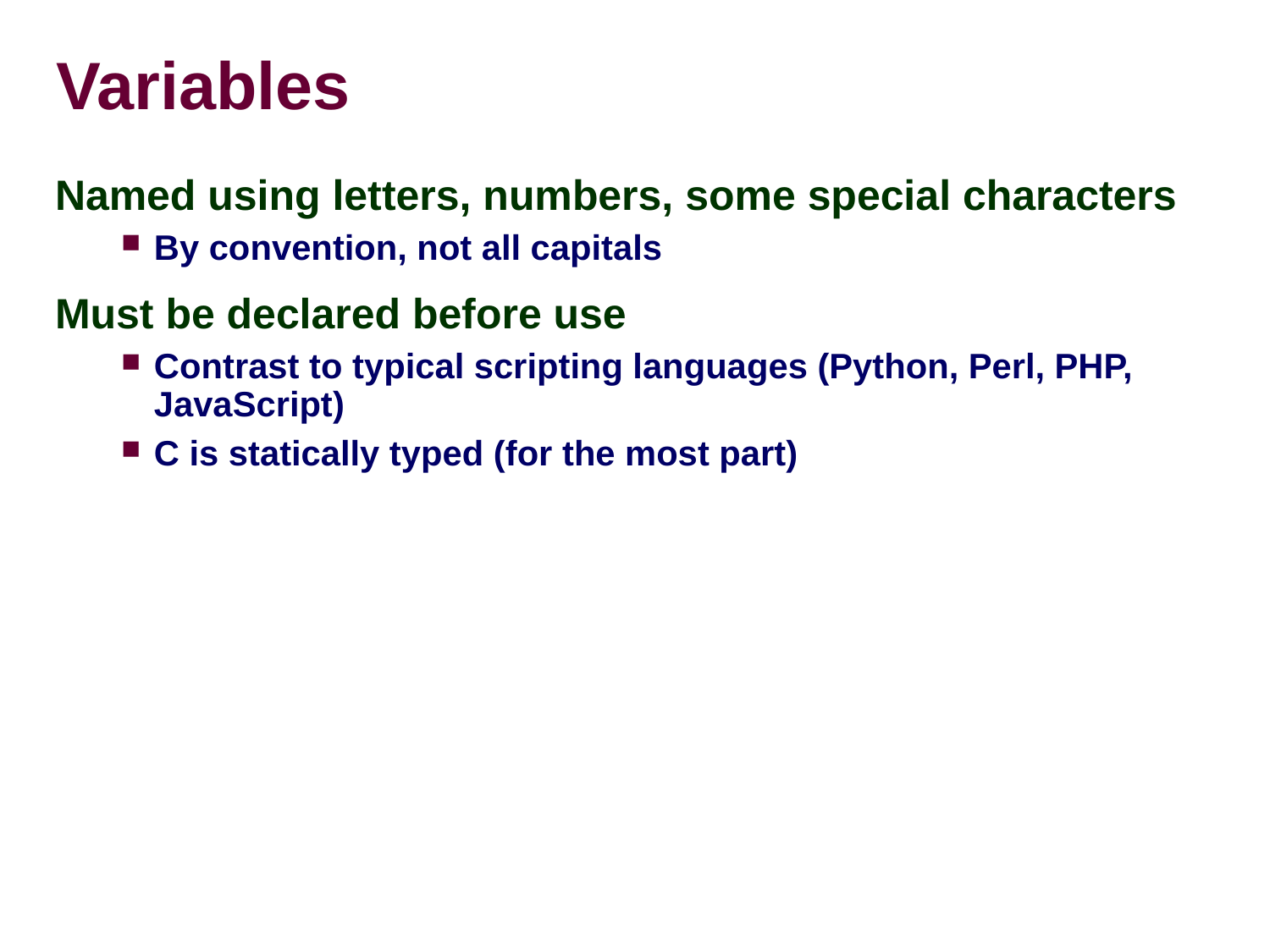

Variables

Named using letters, numbers, some special characters
By convention, not all capitals
Must be declared before use
Contrast to typical scripting languages (Python, Perl, PHP, JavaScript)
C is statically typed (for the most part)